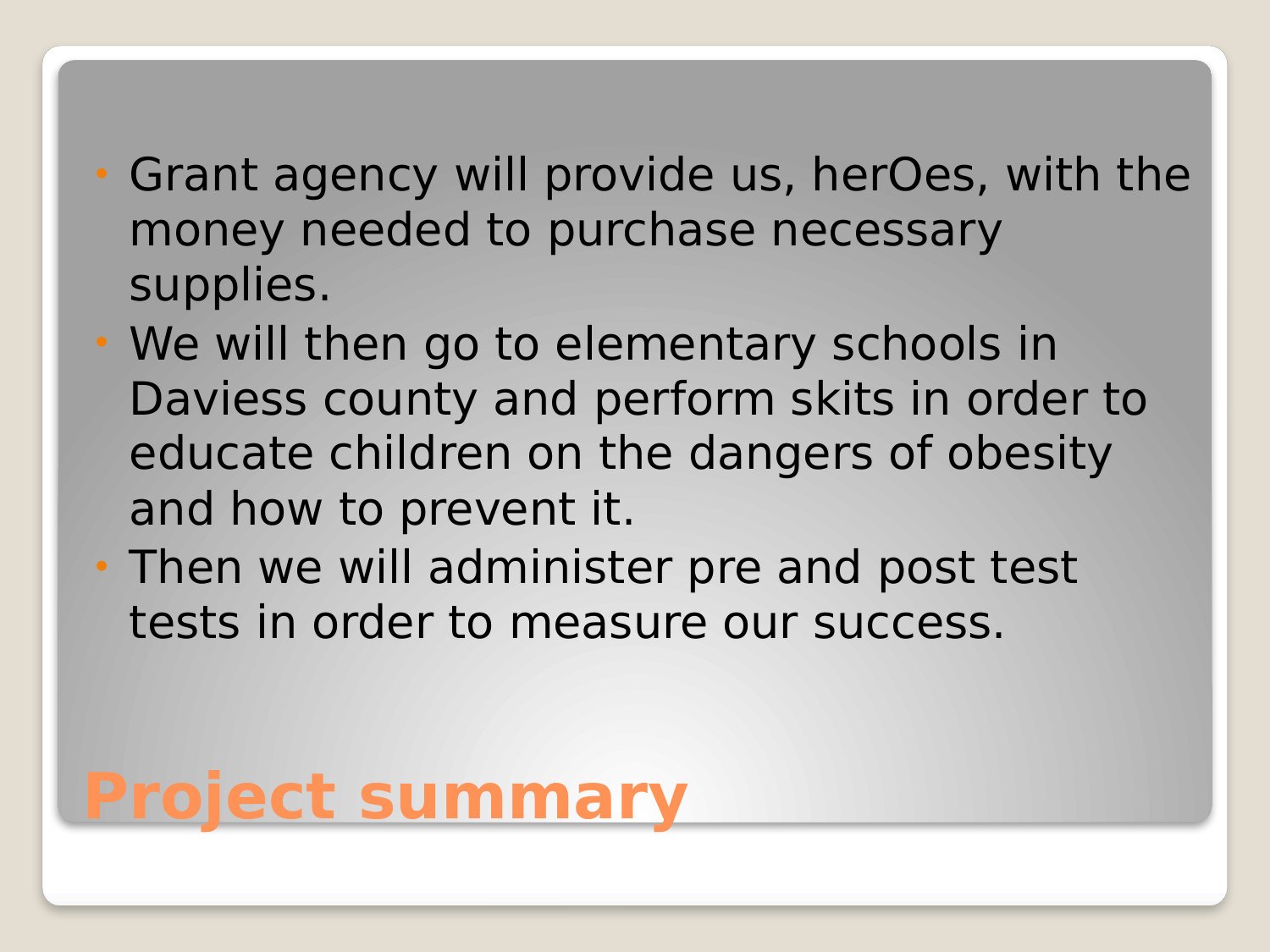

Grant agency will provide us, herOes, with the money needed to purchase necessary supplies.
We will then go to elementary schools in Daviess county and perform skits in order to educate children on the dangers of obesity and how to prevent it.
Then we will administer pre and post test tests in order to measure our success.
# Project summary